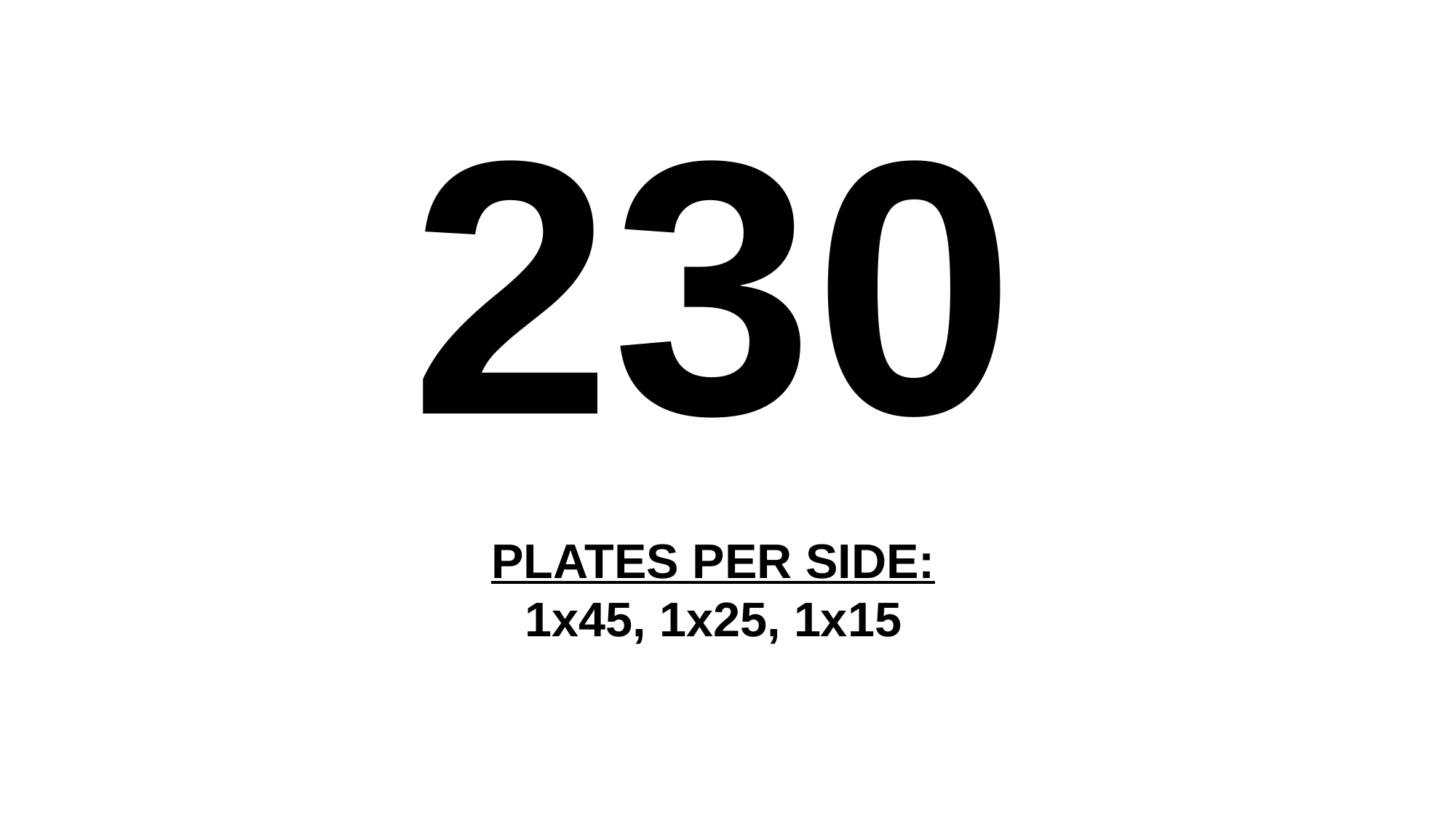

230

PLATES PER SIDE:
1x45, 1x25, 1x15